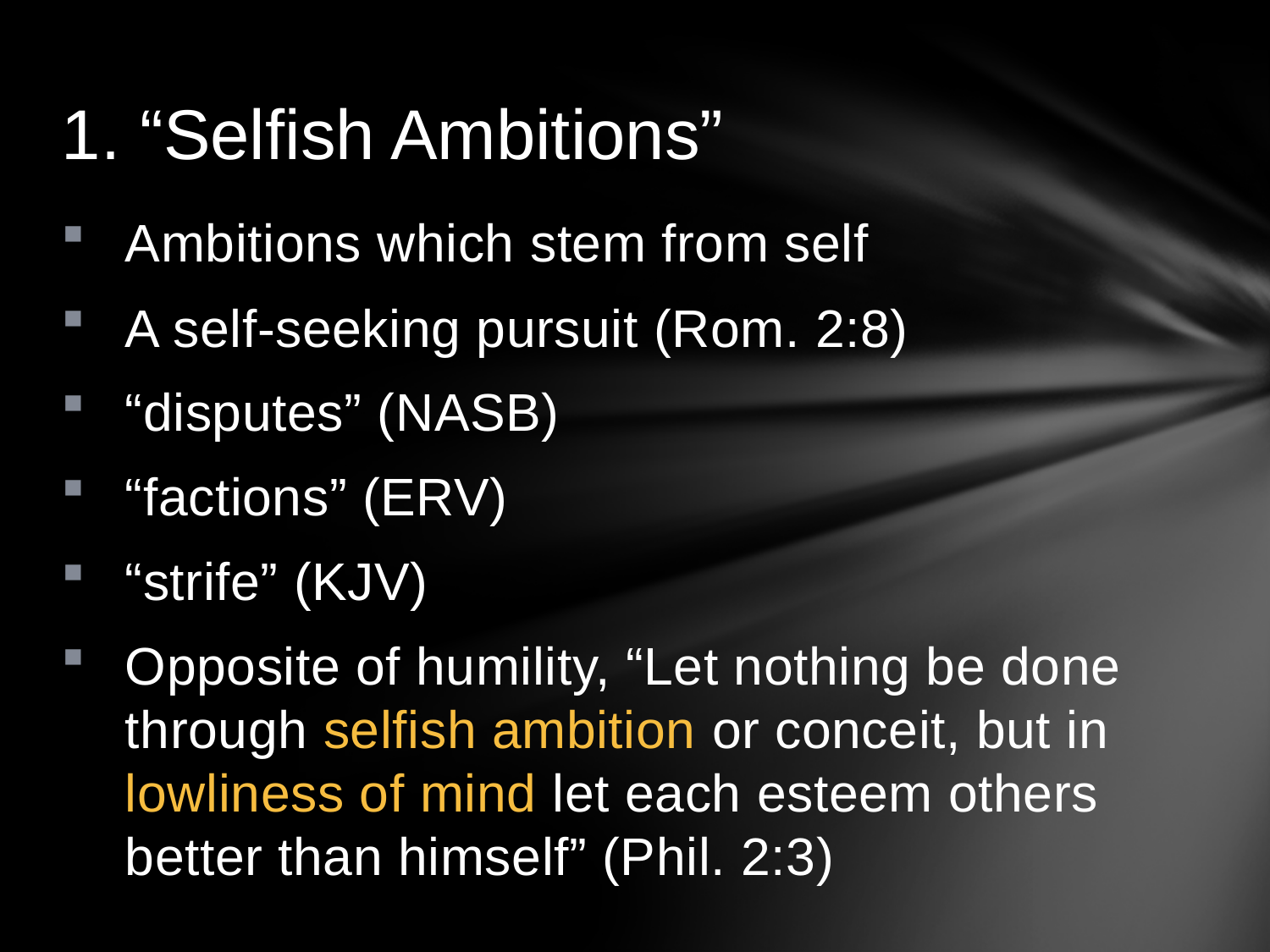

# 1. “Selfish Ambitions”
Ambitions which stem from self
A self-seeking pursuit (Rom. 2:8)
“disputes” (NASB)
“factions” (ERV)
“strife” (KJV)
Opposite of humility, “Let nothing be done through selfish ambition or conceit, but in lowliness of mind let each esteem others better than himself” (Phil. 2:3)